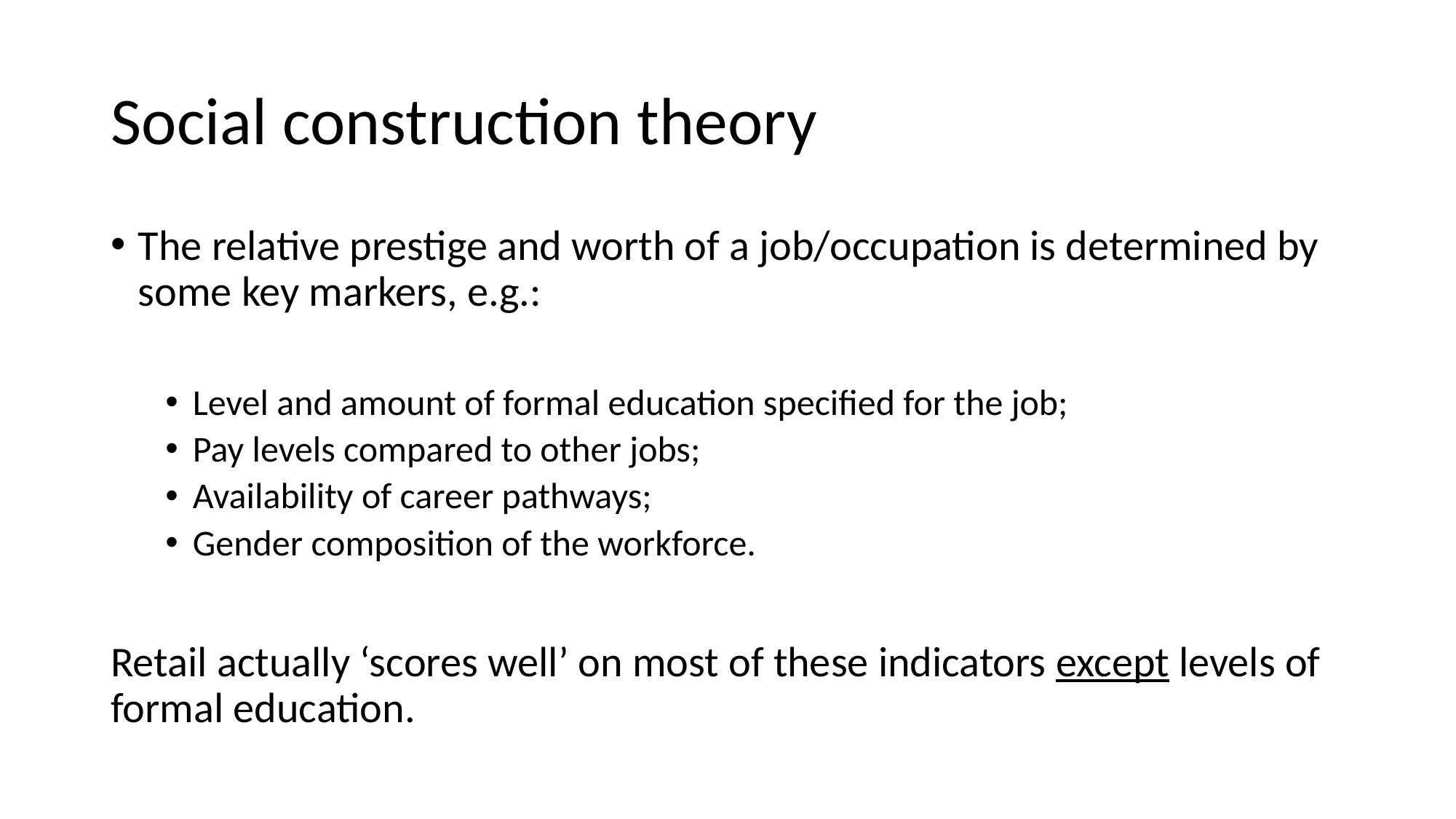

# Social construction theory
The relative prestige and worth of a job/occupation is determined by some key markers, e.g.:

Level and amount of formal education specified for the job;
Pay levels compared to other jobs;
Availability of career pathways;
Gender composition of the workforce.

Retail actually ‘scores well’ on most of these indicators except levels of formal education.